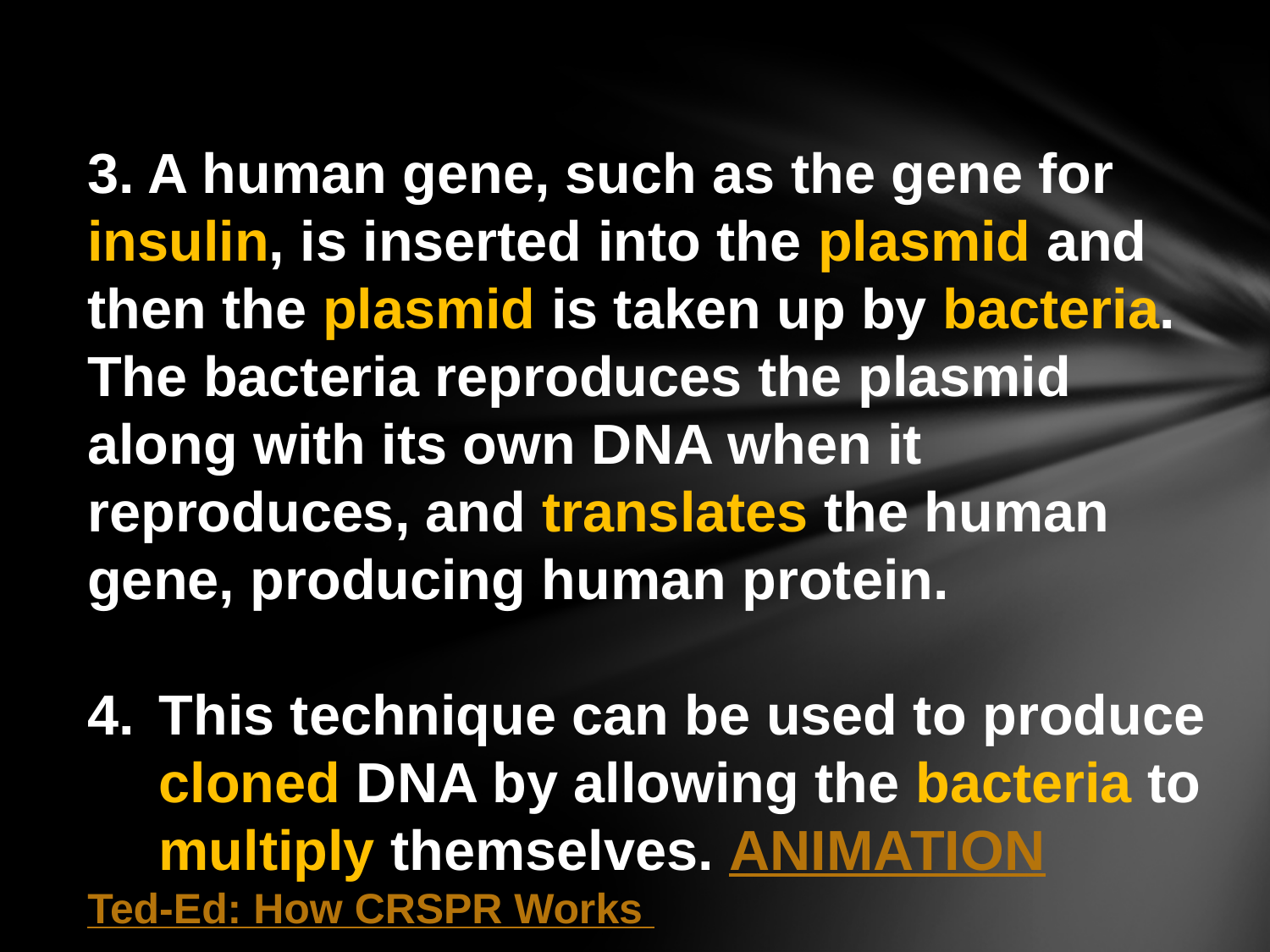

3. A human gene, such as the gene for insulin, is inserted into the plasmid and then the plasmid is taken up by bacteria.  The bacteria reproduces the plasmid along with its own DNA when it reproduces, and translates the human gene, producing human protein.

This technique can be used to produce cloned DNA by allowing the bacteria to multiply themselves. ANIMATION
Ted-Ed: How CRSPR Works